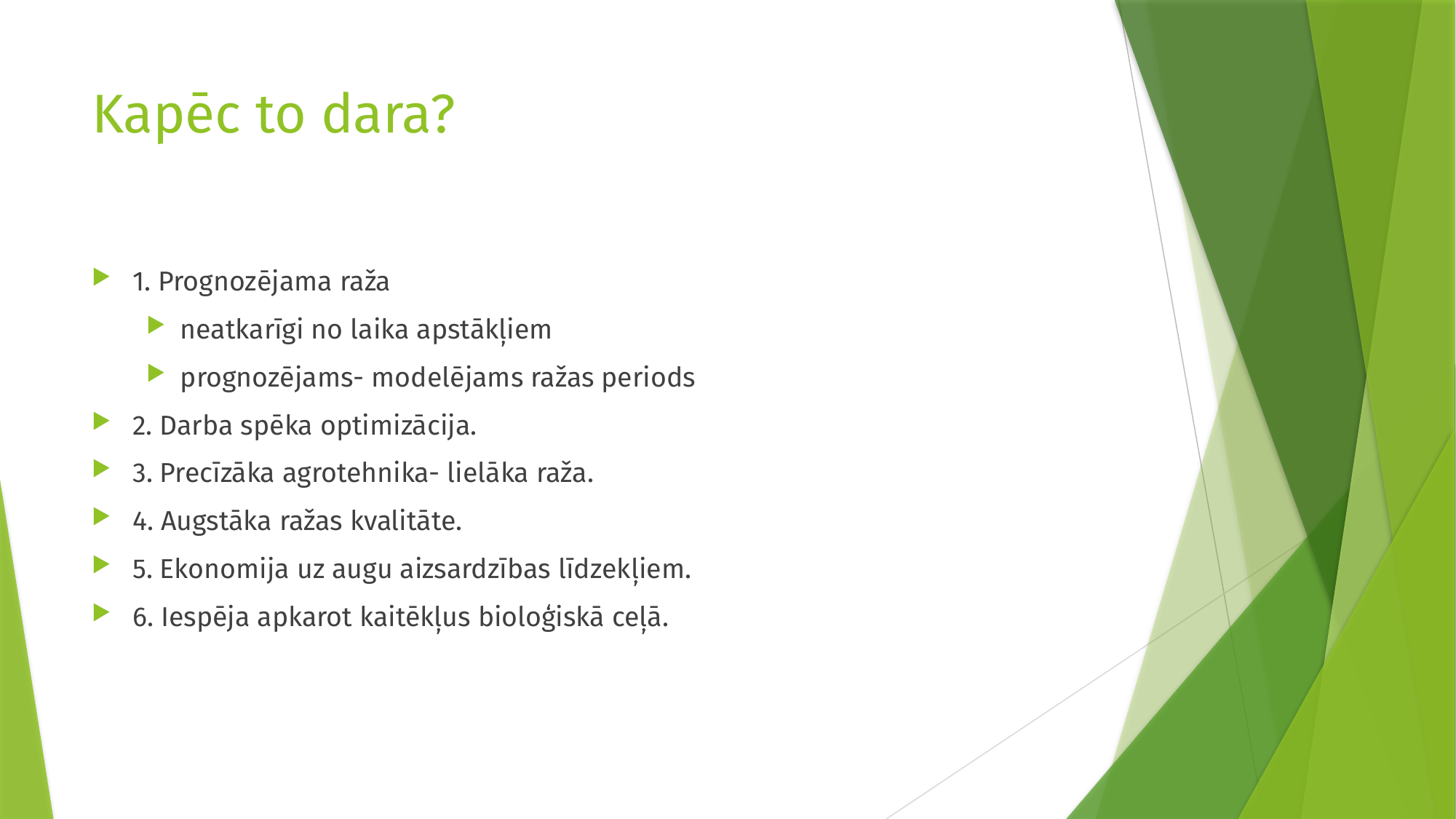

# Kapēc to dara?
1. Prognozējama raža
neatkarīgi no laika apstākļiem
prognozējams- modelējams ražas periods
2. Darba spēka optimizācija.
3. Precīzāka agrotehnika- lielāka raža.
4. Augstāka ražas kvalitāte.
5. Ekonomija uz augu aizsardzības līdzekļiem.
6. Iespēja apkarot kaitēkļus bioloģiskā ceļā.